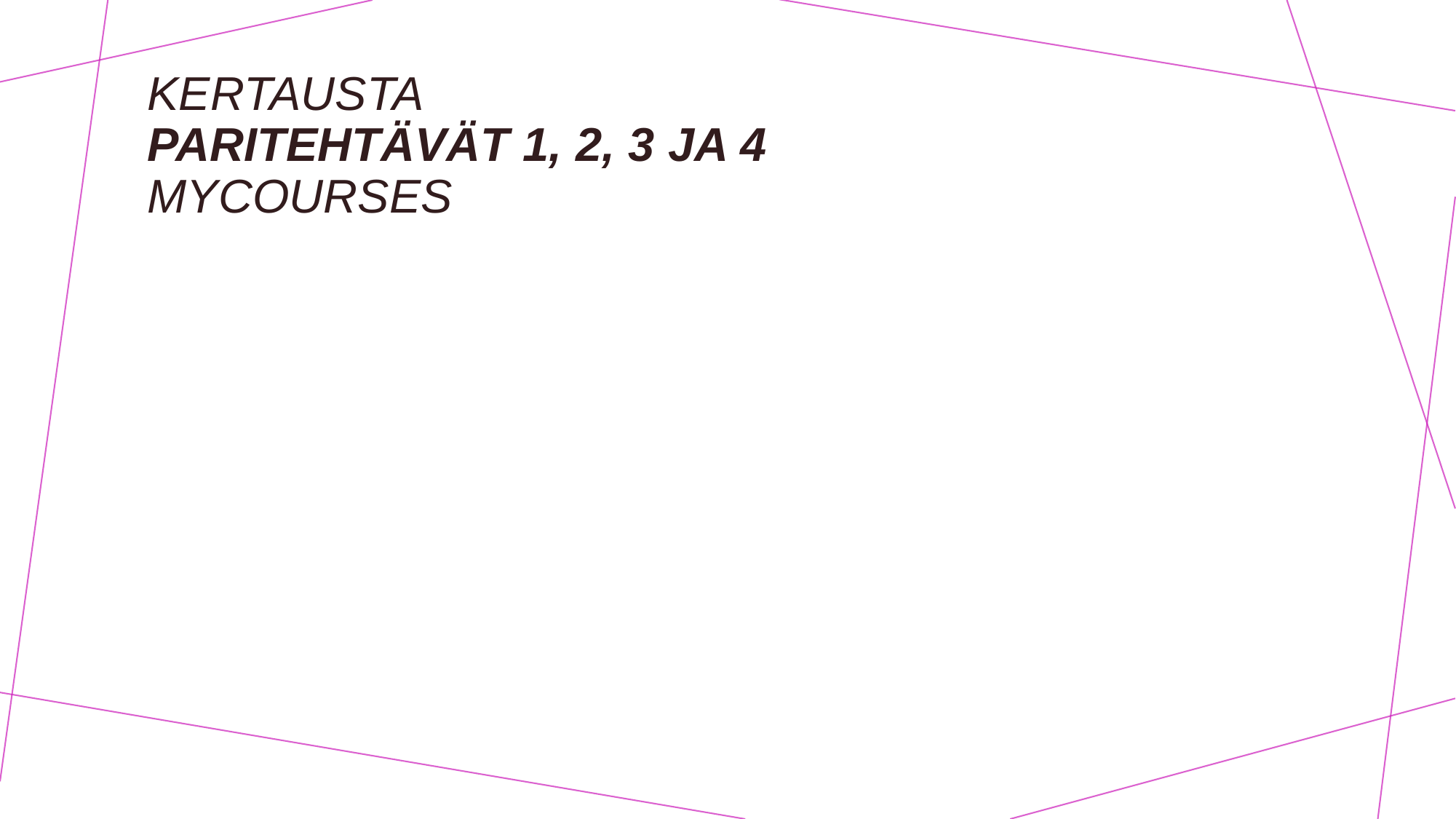

# Kertausta Paritehtävät 1, 2, 3 ja 4 MyCourses